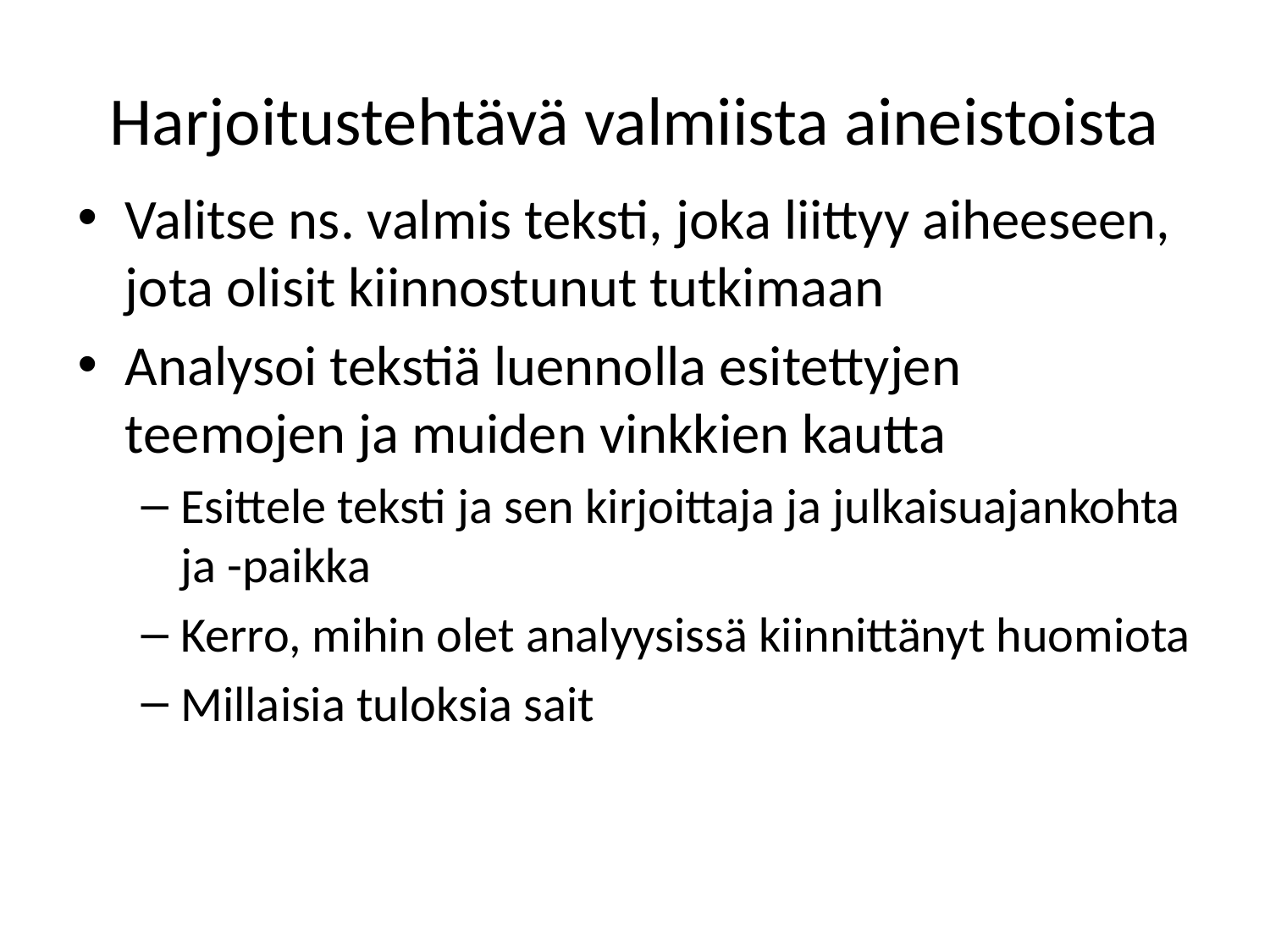

# Harjoitustehtävä valmiista aineistoista
Valitse ns. valmis teksti, joka liittyy aiheeseen, jota olisit kiinnostunut tutkimaan
Analysoi tekstiä luennolla esitettyjen teemojen ja muiden vinkkien kautta
Esittele teksti ja sen kirjoittaja ja julkaisuajankohta ja -paikka
Kerro, mihin olet analyysissä kiinnittänyt huomiota
Millaisia tuloksia sait